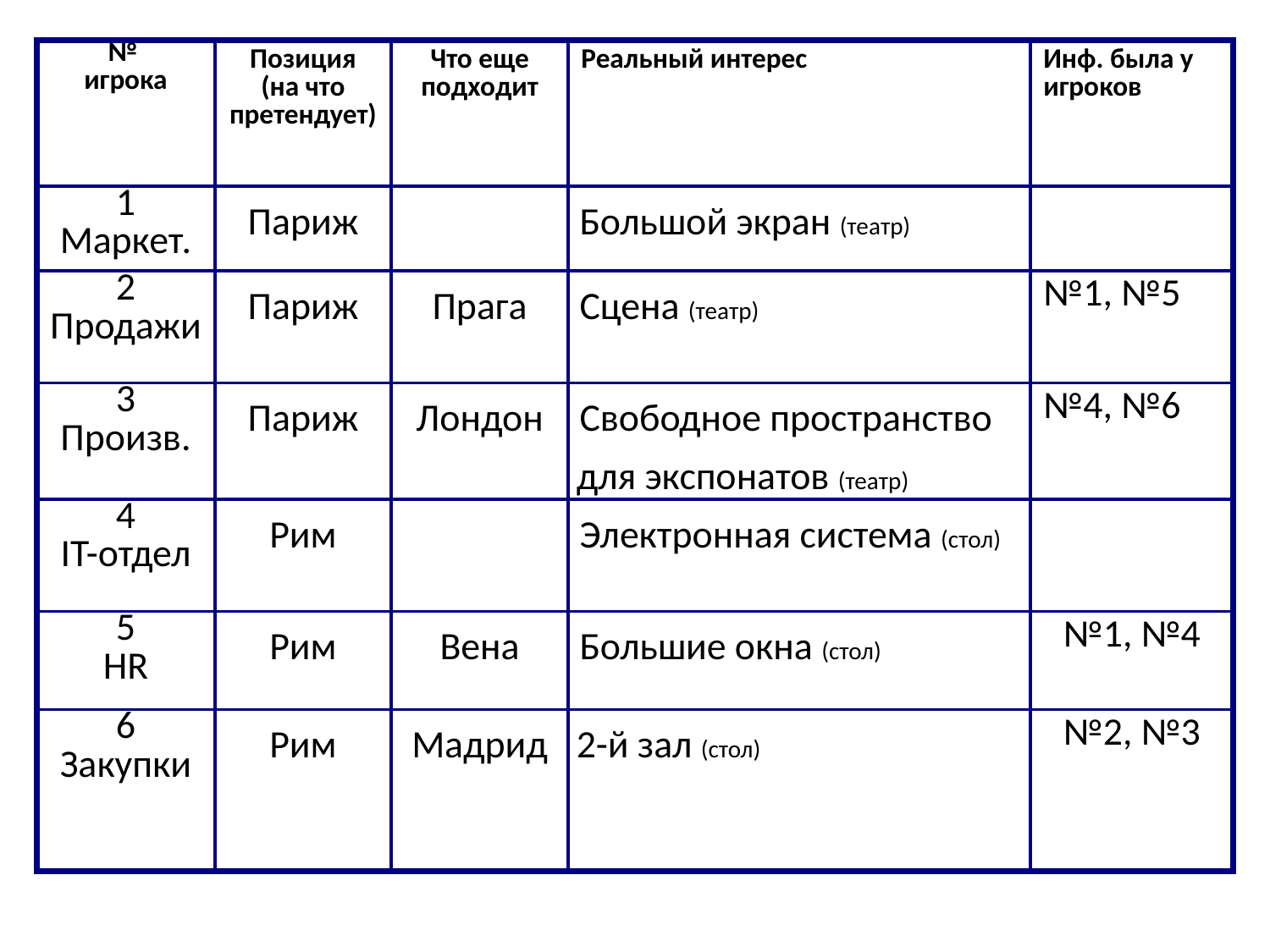

| № игрока | Позиция (на что претендует) | Что еще подходит | Реальный интерес | Инф. была у игроков |
| --- | --- | --- | --- | --- |
| 1 Маркет. | Париж |  | Большой экран (театр) |  |
| 2 Продажи | Париж | Прага | Сцена (театр) | №1, №5 |
| 3 Произв. | Париж | Лондон | Свободное пространство для экспонатов (театр) | №4, №6 |
| 4 IT-отдел | Рим |  | Электронная система (стол) |  |
| 5 HR | Рим | Вена | Большие окна (стол) | №1, №4 |
| 6 Закупки | Рим | Мадрид | 2-й зал (стол) | №2, №3 |